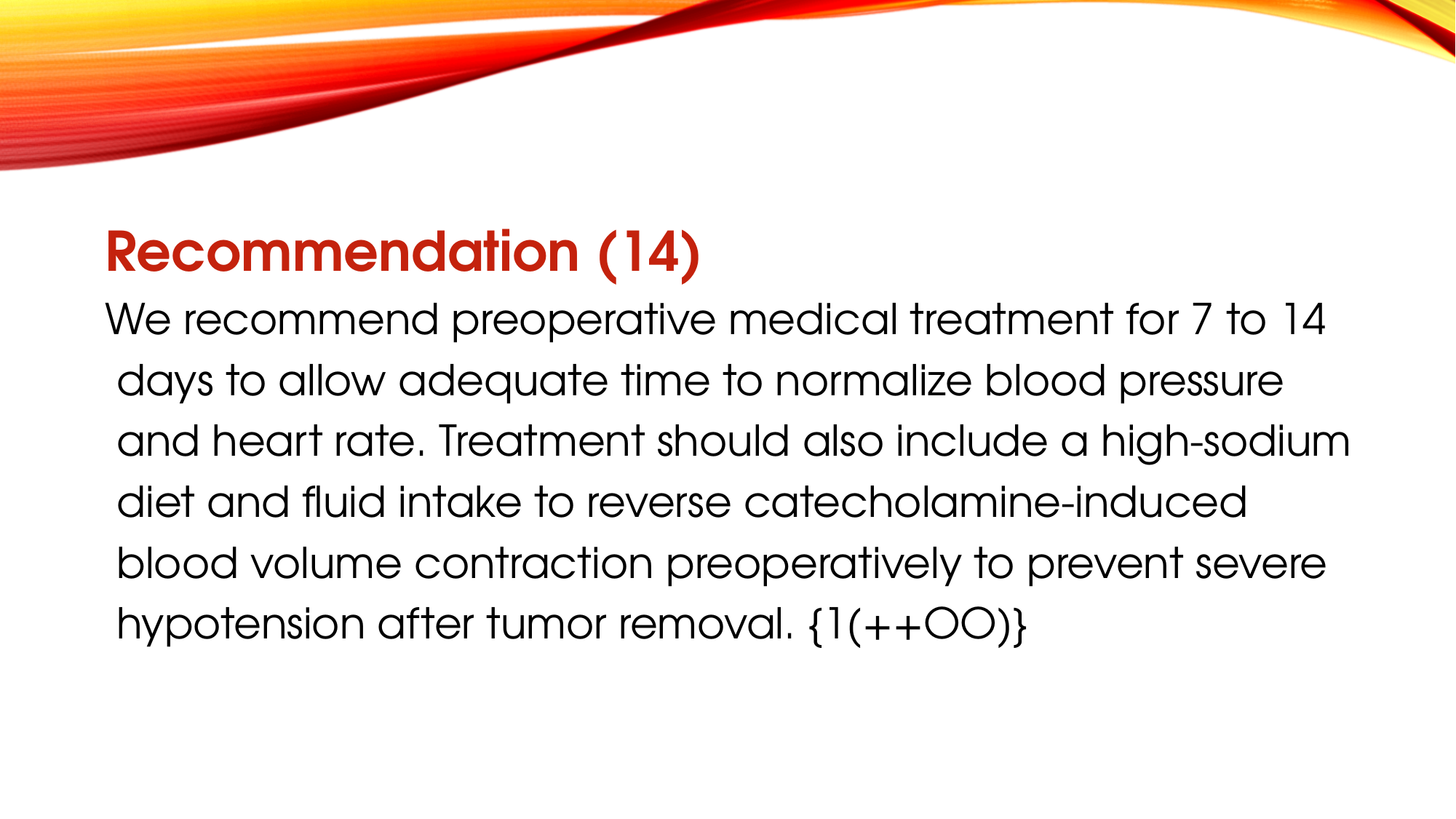

Recommendation (14)
We recommend preoperative medical treatment for 7 to 14
 days to allow adequate time to normalize blood pressure
 and heart rate. Treatment should also include a high-sodium
 diet and fluid intake to reverse catecholamine-induced
 blood volume contraction preoperatively to prevent severe
 hypotension after tumor removal. {1(++OO)}